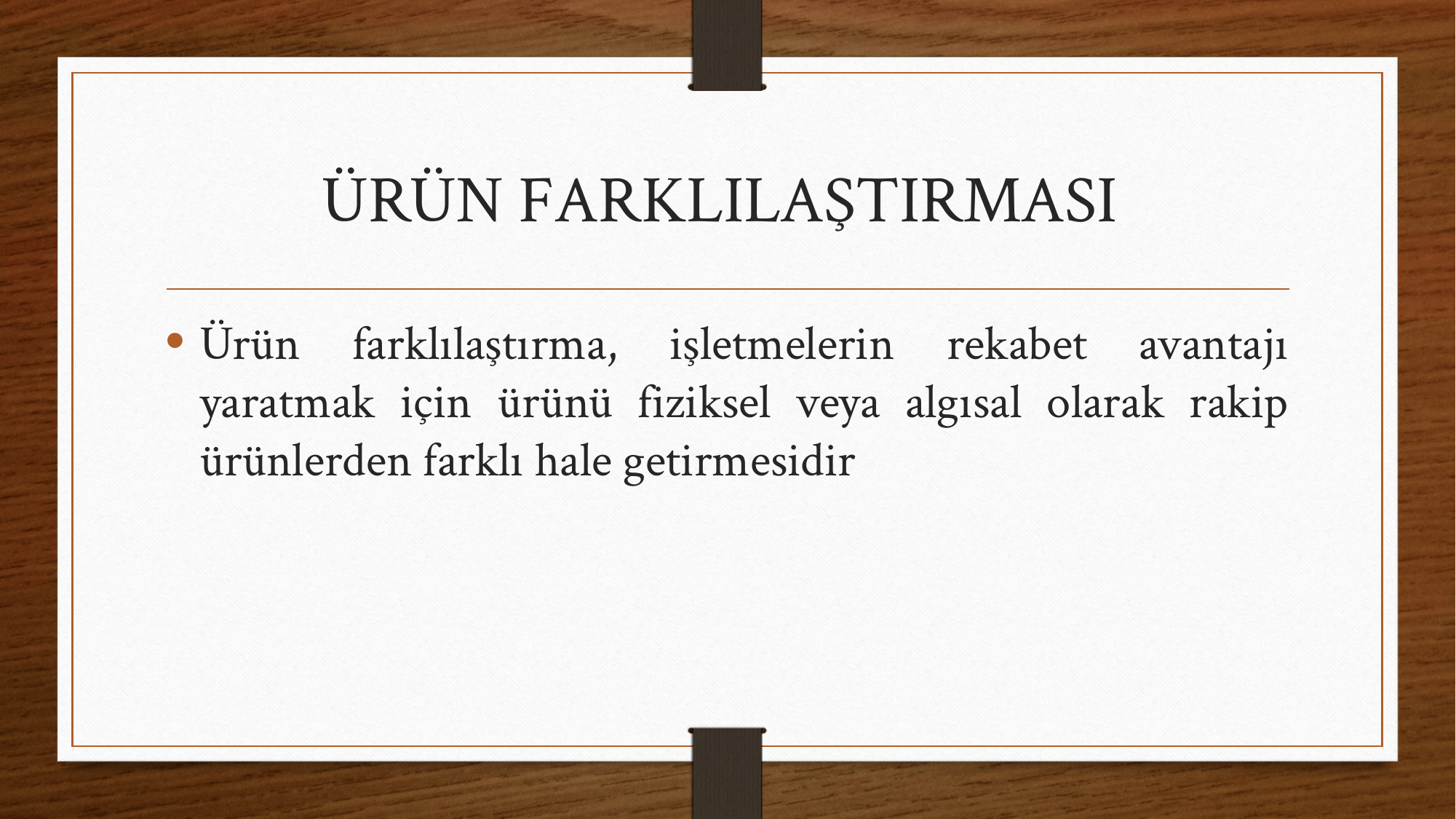

# ÜRÜN FARKLILAŞTIRMASI
Ürün farklılaştırma, işletmelerin rekabet avantajı yaratmak için ürünü fiziksel veya algısal olarak rakip ürünlerden farklı hale getirmesidir